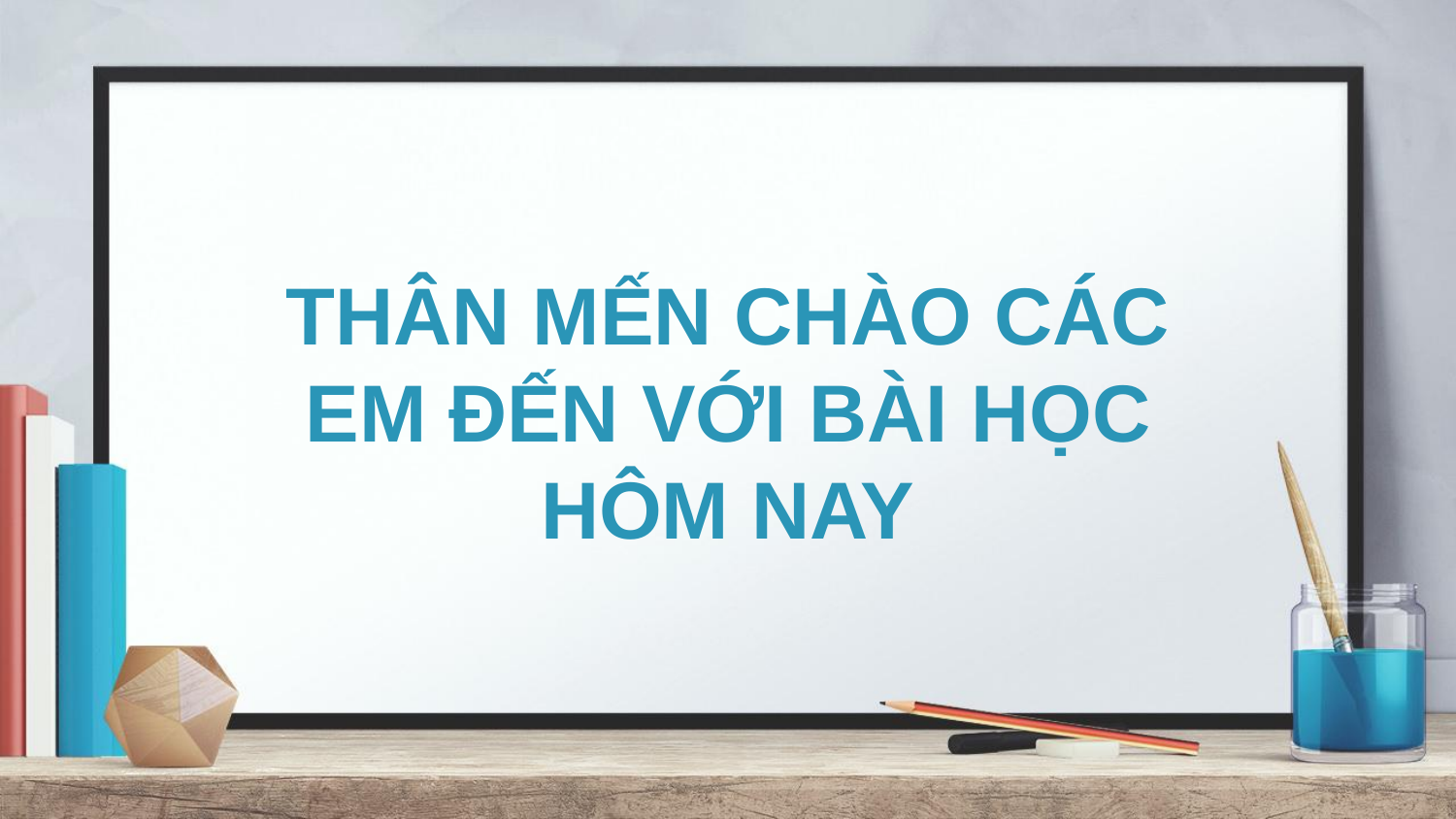

# THÂN MẾN CHÀO CÁC EM ĐẾN VỚI BÀI HỌC HÔM NAY